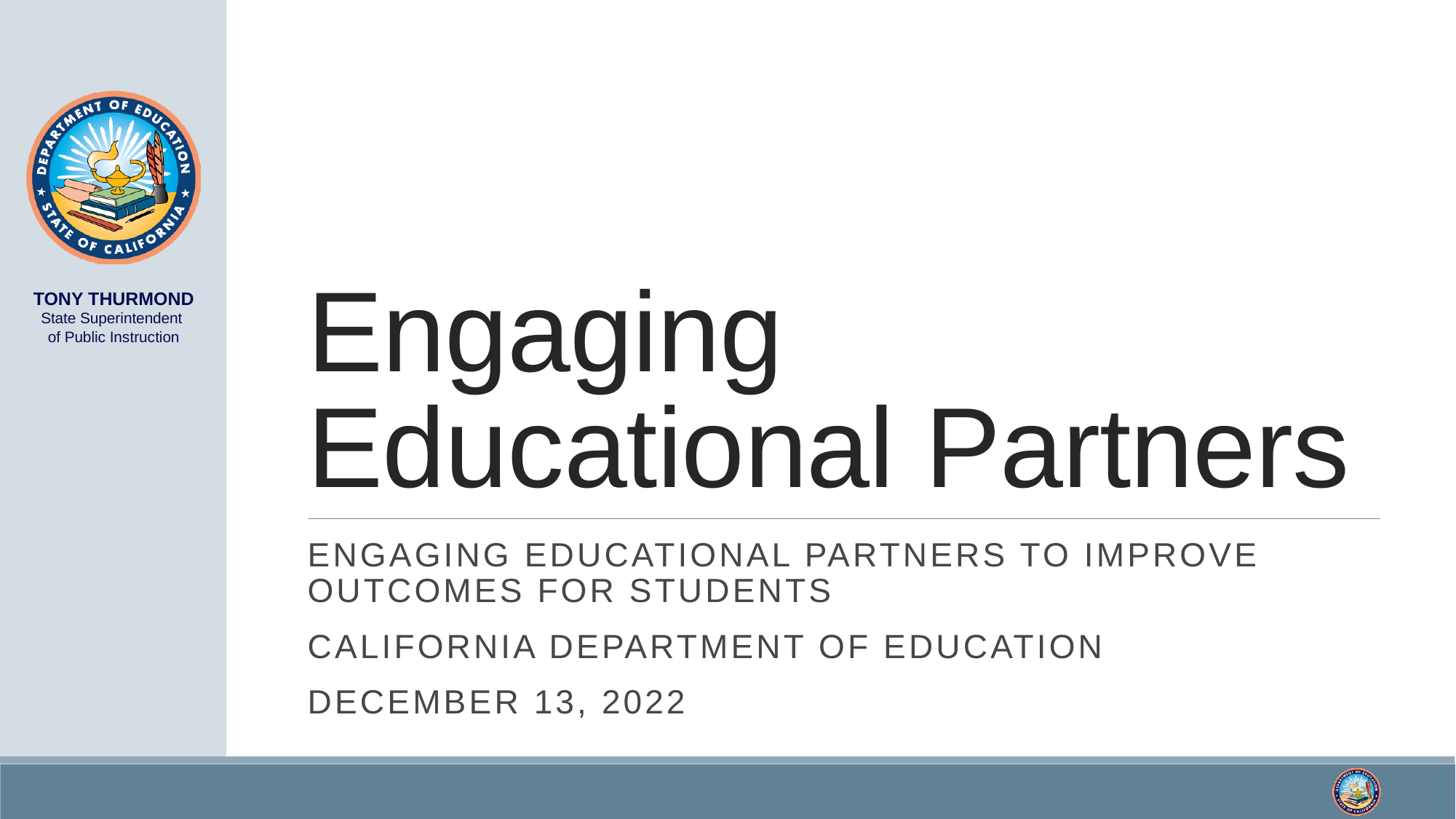

# Engaging Educational Partners
Engaging Educational Partners to Improve Outcomes for Students
California Department of Education
December 13, 2022